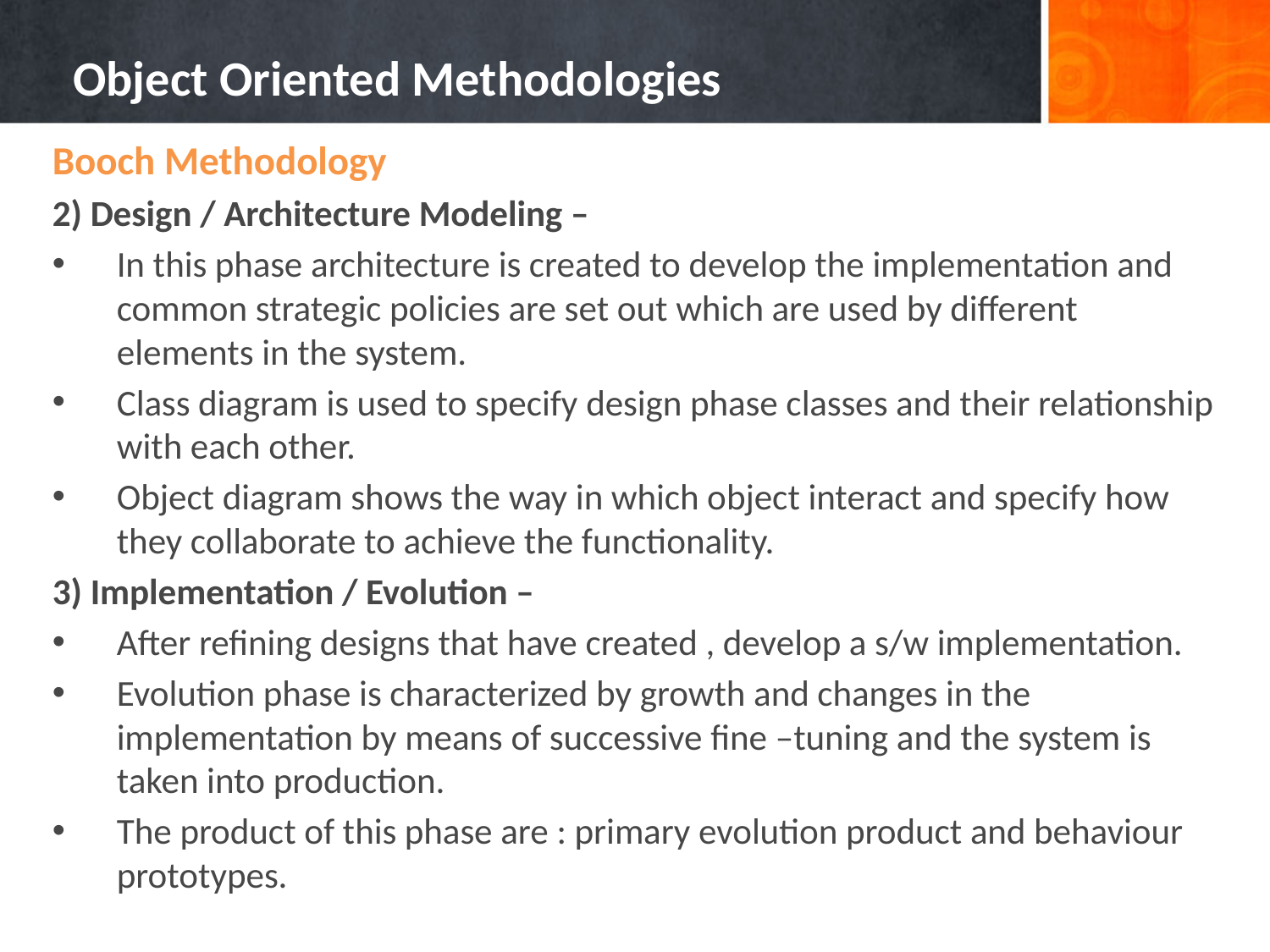

# Object Oriented Methodologies
Booch Methodology
2) Design / Architecture Modeling –
In this phase architecture is created to develop the implementation and common strategic policies are set out which are used by different elements in the system.
Class diagram is used to specify design phase classes and their relationship with each other.
Object diagram shows the way in which object interact and specify how they collaborate to achieve the functionality.
3) Implementation / Evolution –
After refining designs that have created , develop a s/w implementation.
Evolution phase is characterized by growth and changes in the implementation by means of successive fine –tuning and the system is taken into production.
The product of this phase are : primary evolution product and behaviour prototypes.